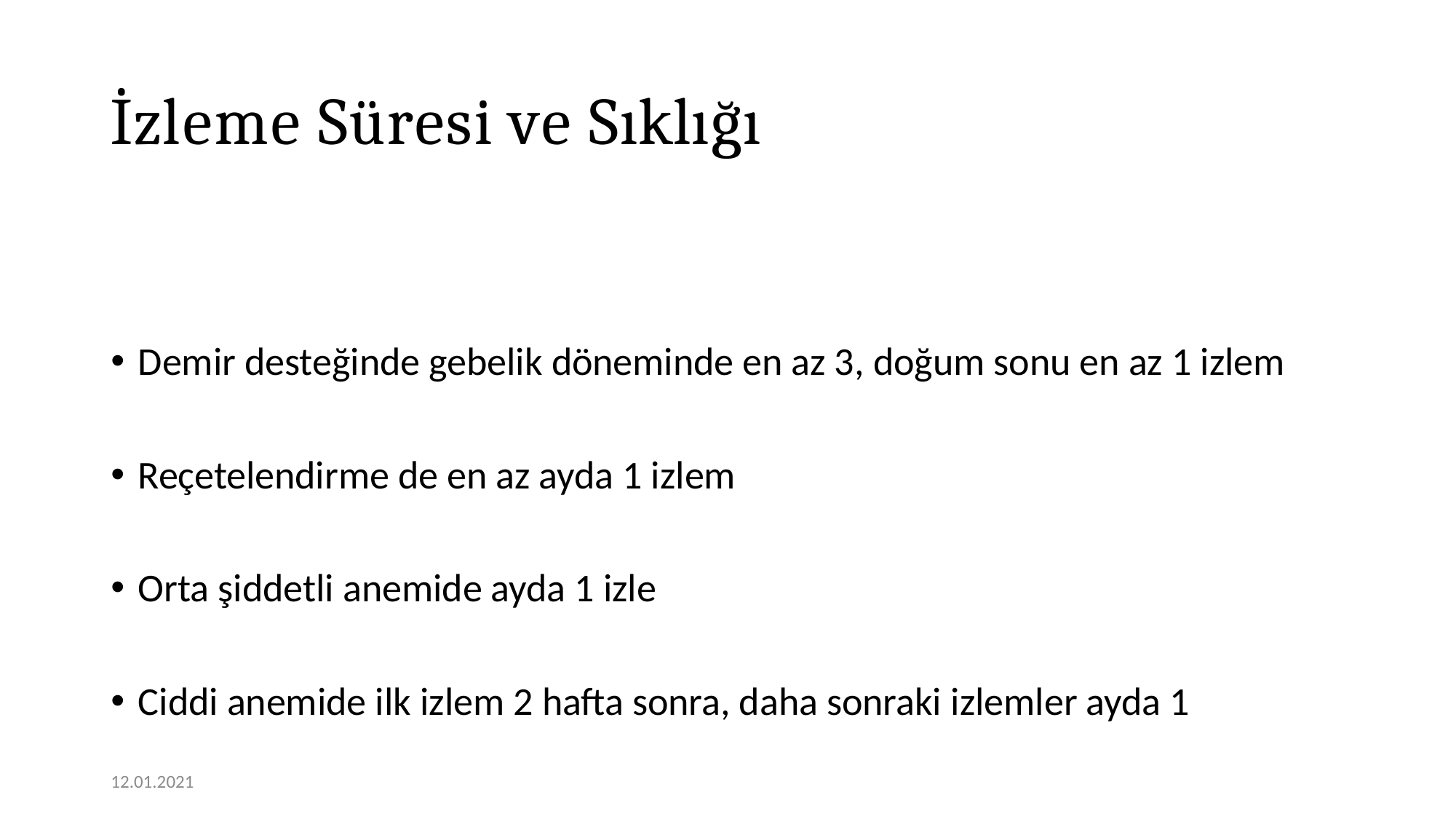

# İzleme Süresi ve Sıklığı

Demir desteğinde gebelik döneminde en az 3, doğum sonu en az 1 izlem

Reçetelendirme de en az ayda 1 izlem

Orta şiddetli anemide ayda 1 izle

Ciddi anemide ilk izlem 2 hafta sonra, daha sonraki izlemler ayda 1

12.01.2021